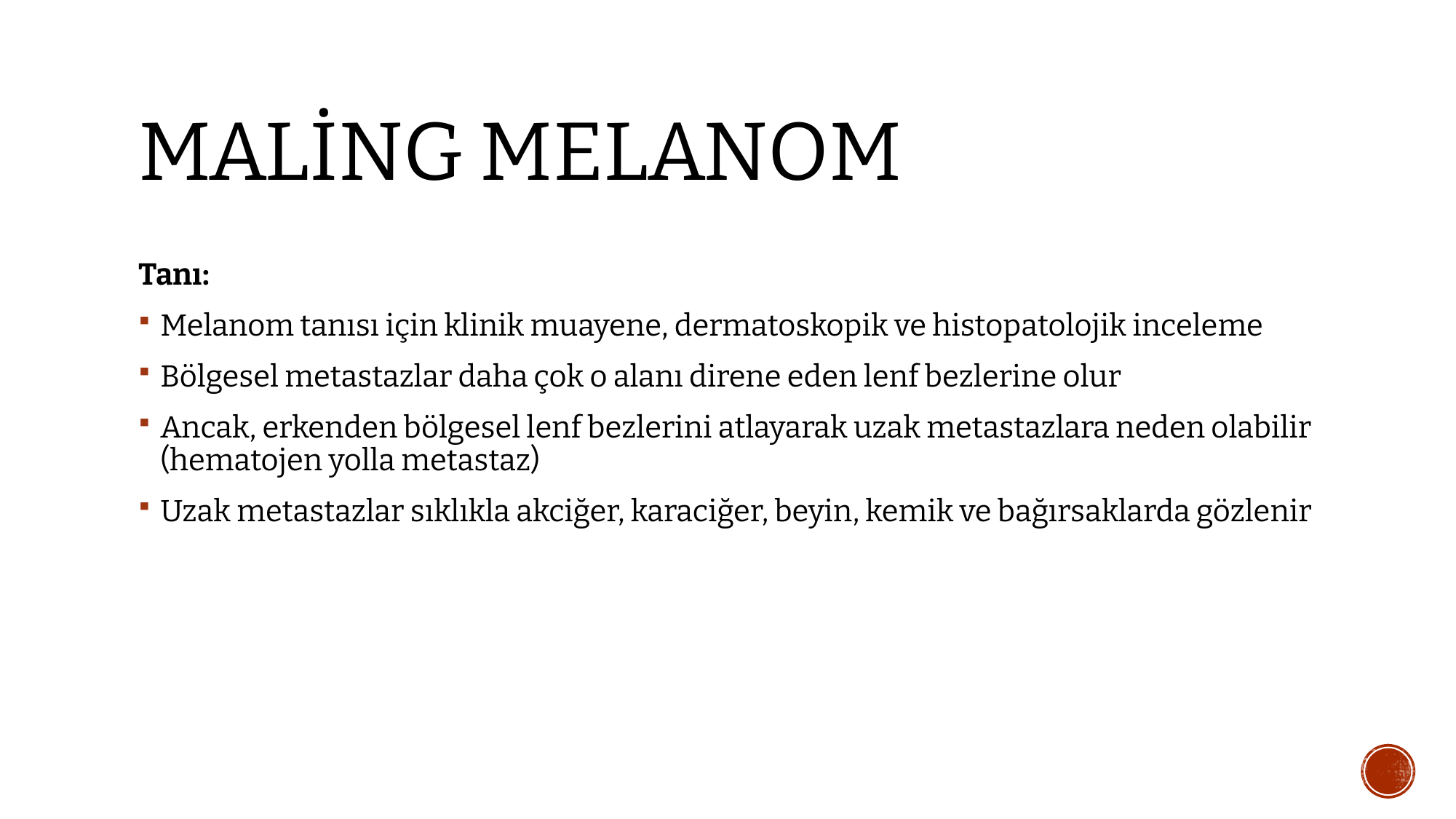

# Maling melanom
Tanı:
Melanom tanısı için klinik muayene, dermatoskopik ve histopatolojik inceleme
Bölgesel metastazlar daha çok o alanı direne eden lenf bezlerine olur
Ancak, erkenden bölgesel lenf bezlerini atlayarak uzak metastazlara neden olabilir (hematojen yolla metastaz)
Uzak metastazlar sıklıkla akciğer, karaciğer, beyin, kemik ve bağırsaklarda gözlenir